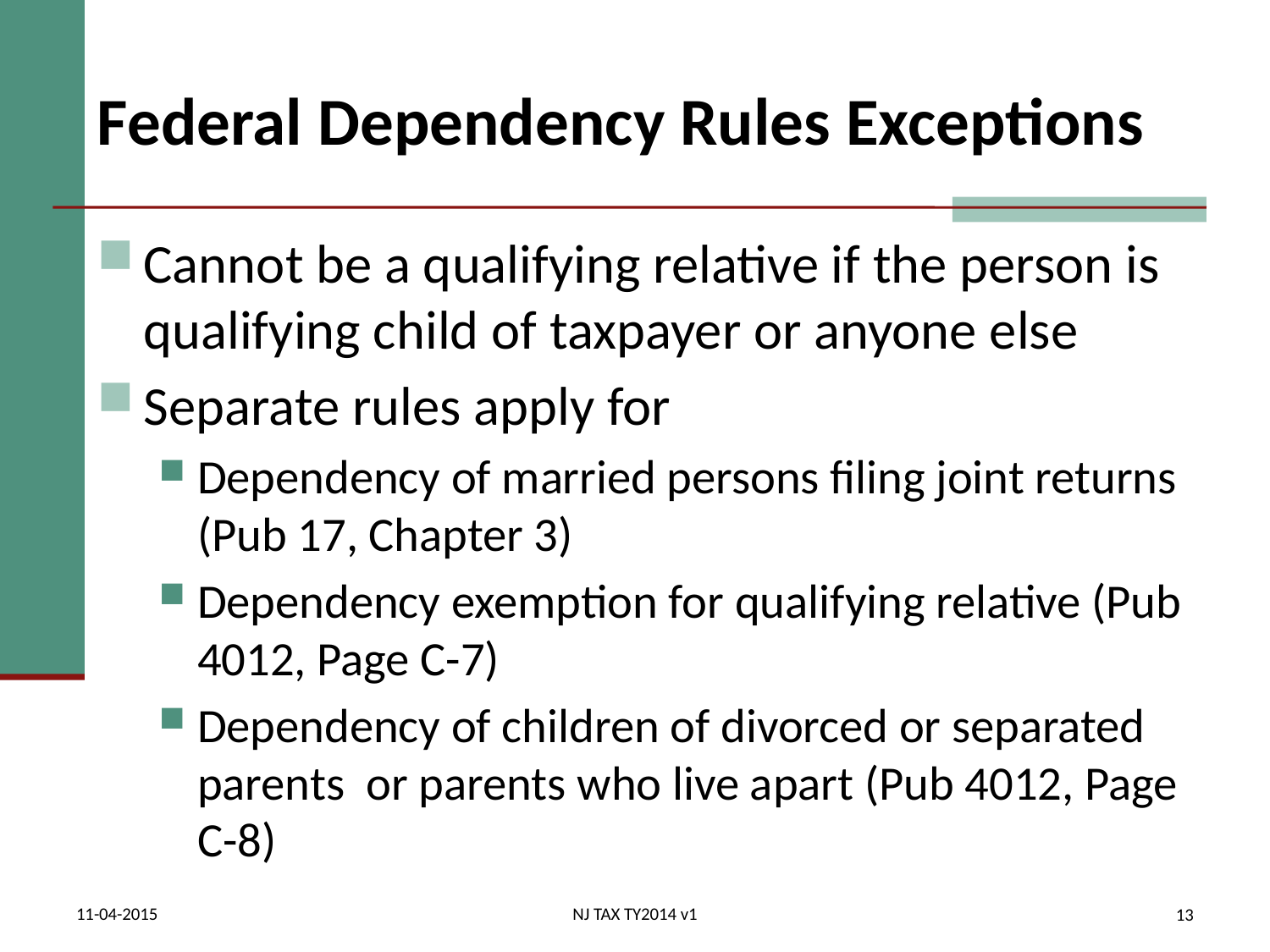

# Federal Dependency Rules Exceptions
Cannot be a qualifying relative if the person is qualifying child of taxpayer or anyone else
Separate rules apply for
Dependency of married persons filing joint returns (Pub 17, Chapter 3)
Dependency exemption for qualifying relative (Pub 4012, Page C-7)
Dependency of children of divorced or separated parents  or parents who live apart (Pub 4012, Page C-8)
11-04-2015
NJ TAX TY2014 v1
13